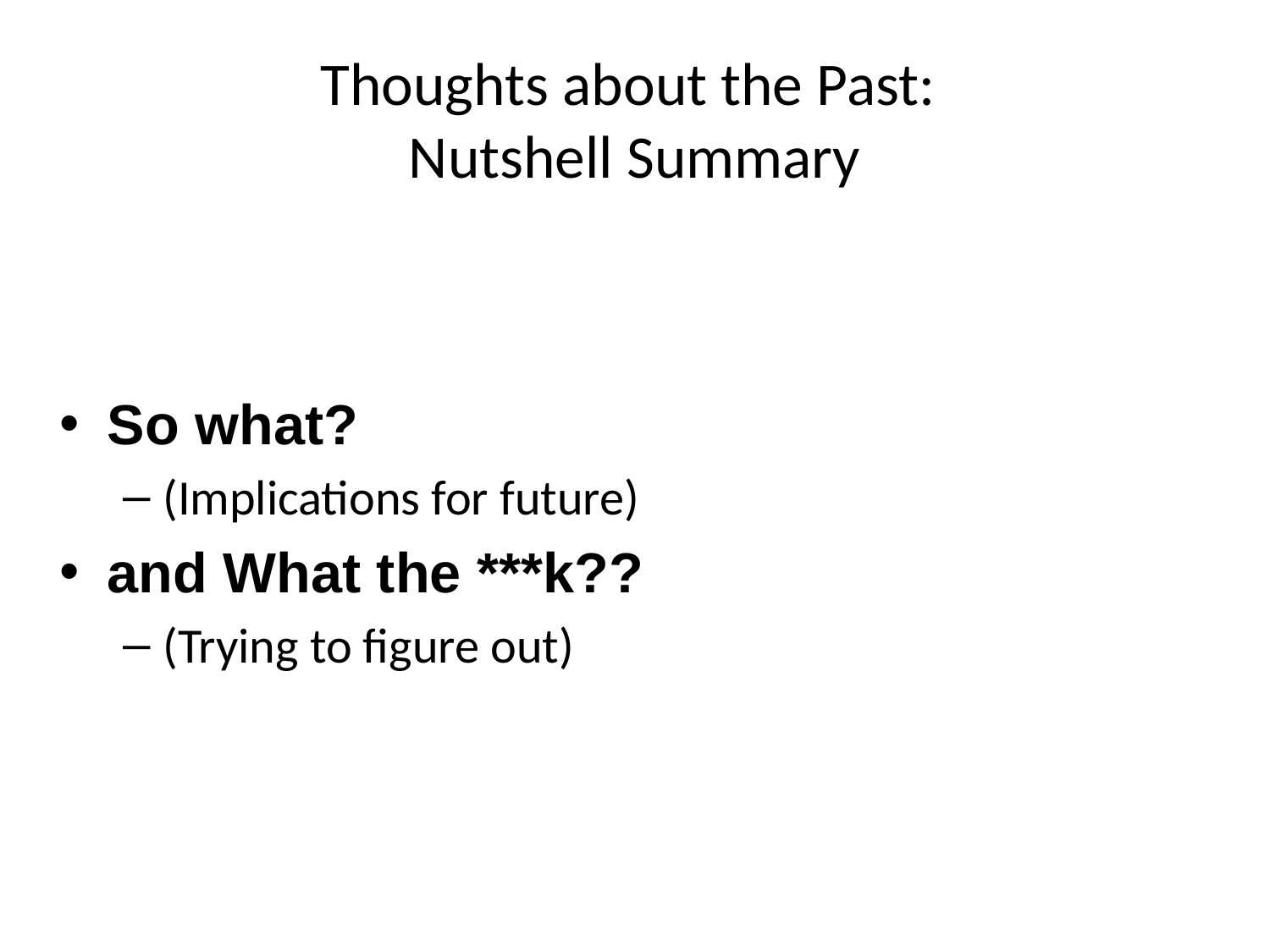

# Thoughts about the Past: Nutshell Summary
So what?
(Implications for future)
and What the ***k??
(Trying to figure out)